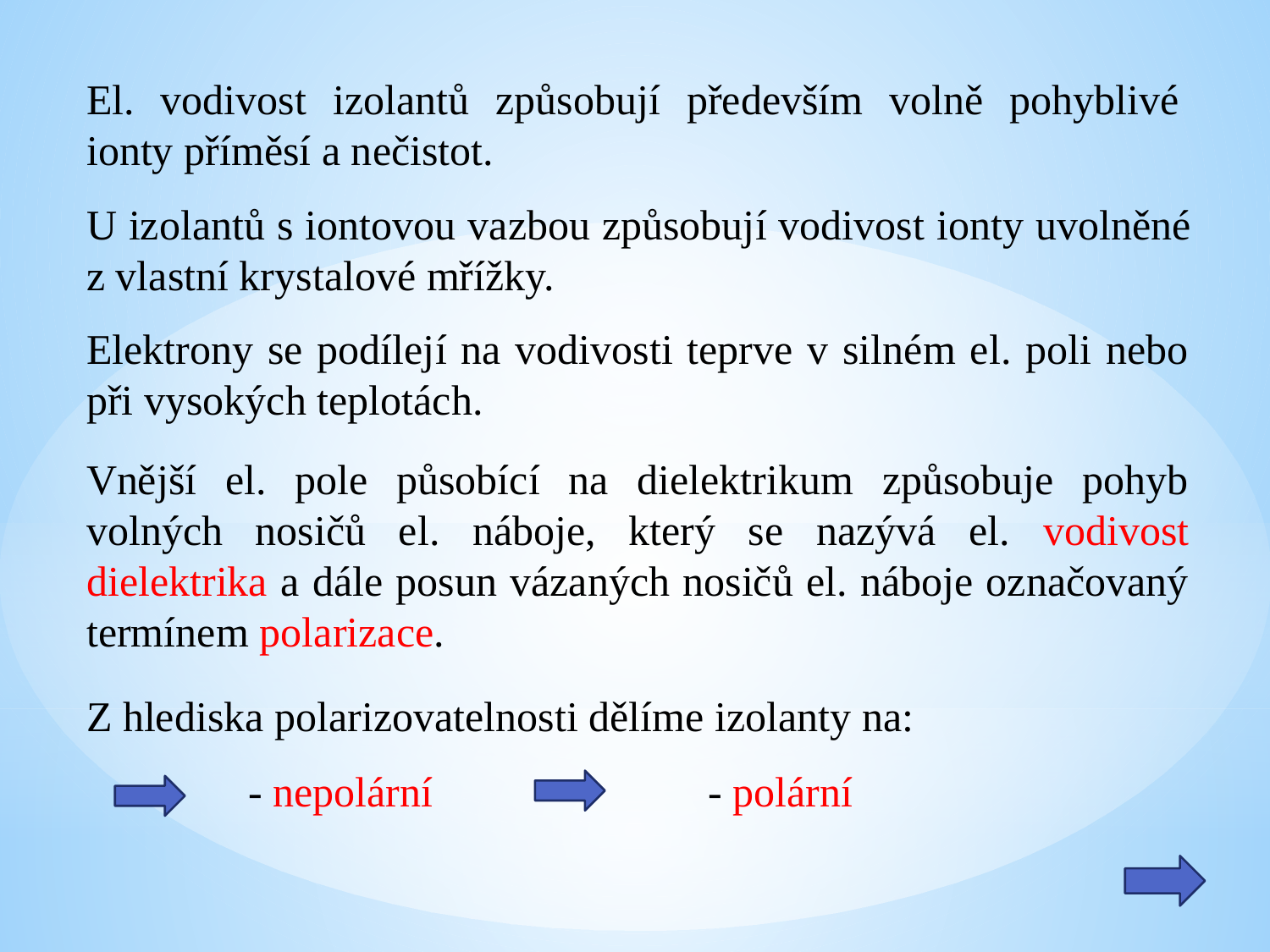

El. vodivost izolantů způsobují především volně pohyblivé ionty příměsí a nečistot.
U izolantů s iontovou vazbou způsobují vodivost ionty uvolněné z vlastní krystalové mřížky.
Elektrony se podílejí na vodivosti teprve v silném el. poli nebo při vysokých teplotách.
Vnější el. pole působící na dielektrikum způsobuje pohyb volných nosičů el. náboje, který se nazývá el. vodivost dielektrika a dále posun vázaných nosičů el. náboje označovaný termínem polarizace.
Z hlediska polarizovatelnosti dělíme izolanty na:
- nepolární
- polární